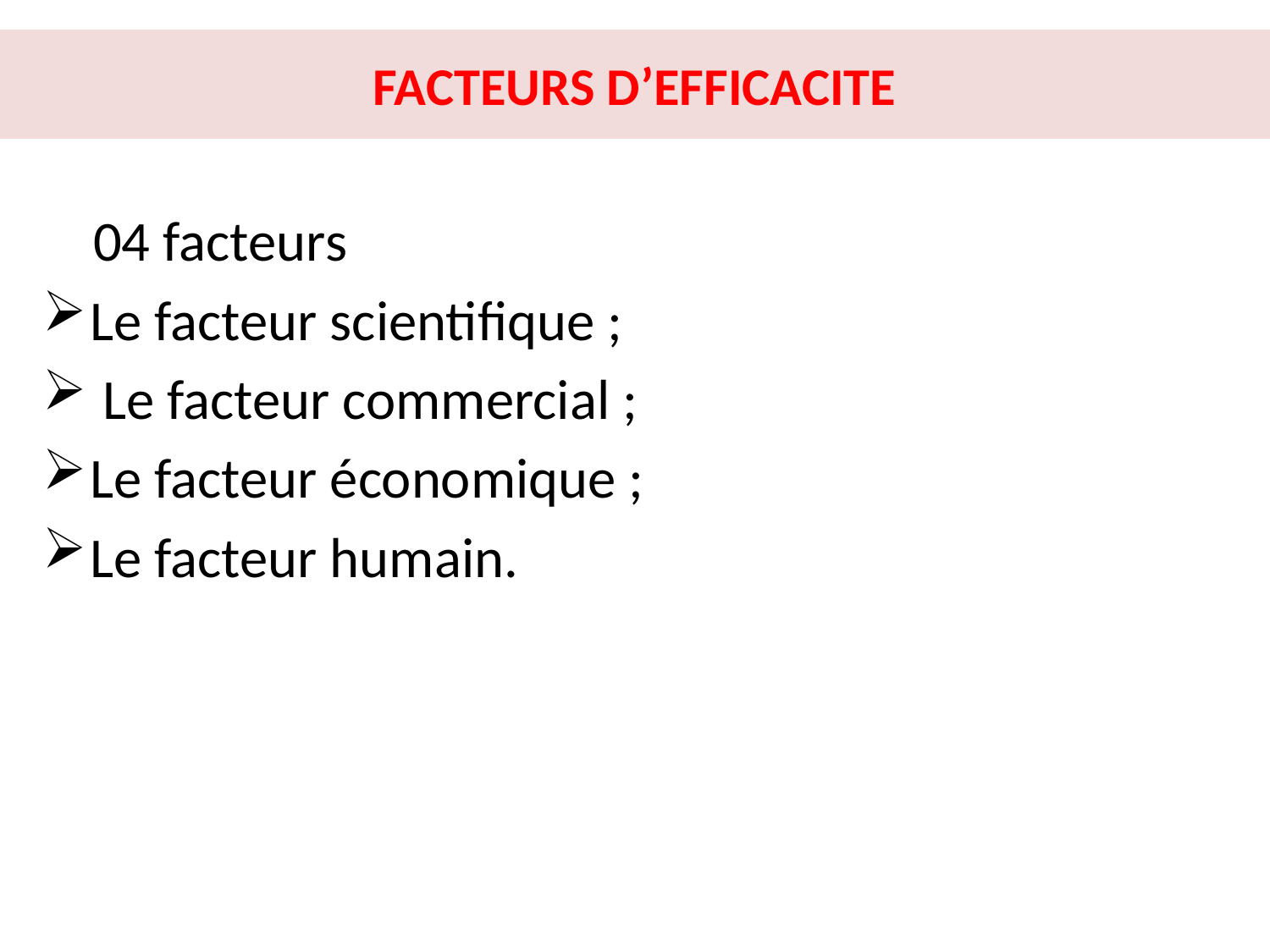

# FACTEURS D’EFFICACITE
    04 facteurs
Le facteur scientifique ;
 Le facteur commercial ;
Le facteur économique ;
Le facteur humain.